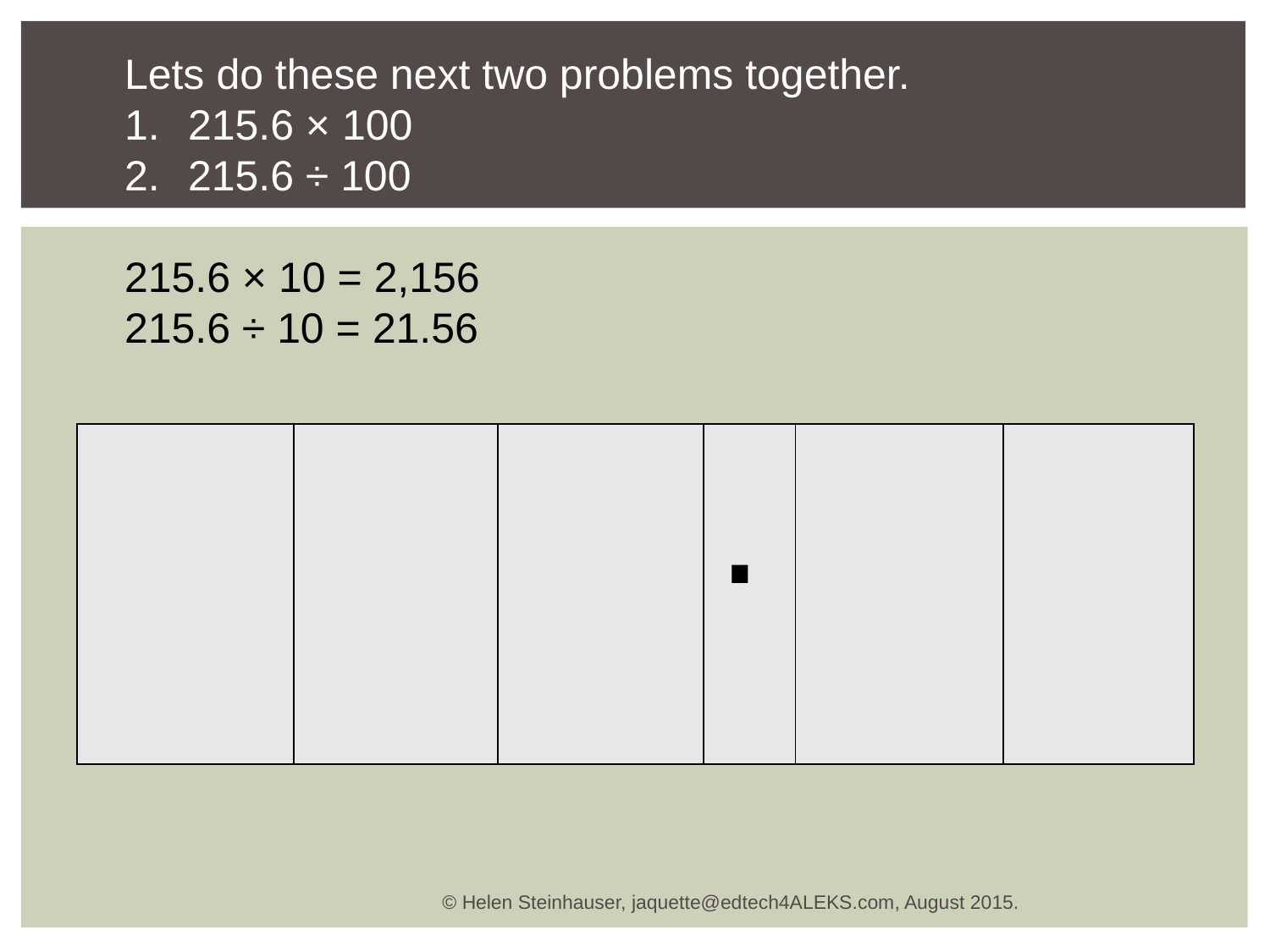

Lets do these next two problems together.
215.6 × 100
215.6 ÷ 100

215.6 × 10 = 2,156
215.6 ÷ 10 = 21.56

|  |  |  | . |  |  |
| --- | --- | --- | --- | --- | --- |
© Helen Steinhauser, jaquette@edtech4ALEKS.com, August 2015.